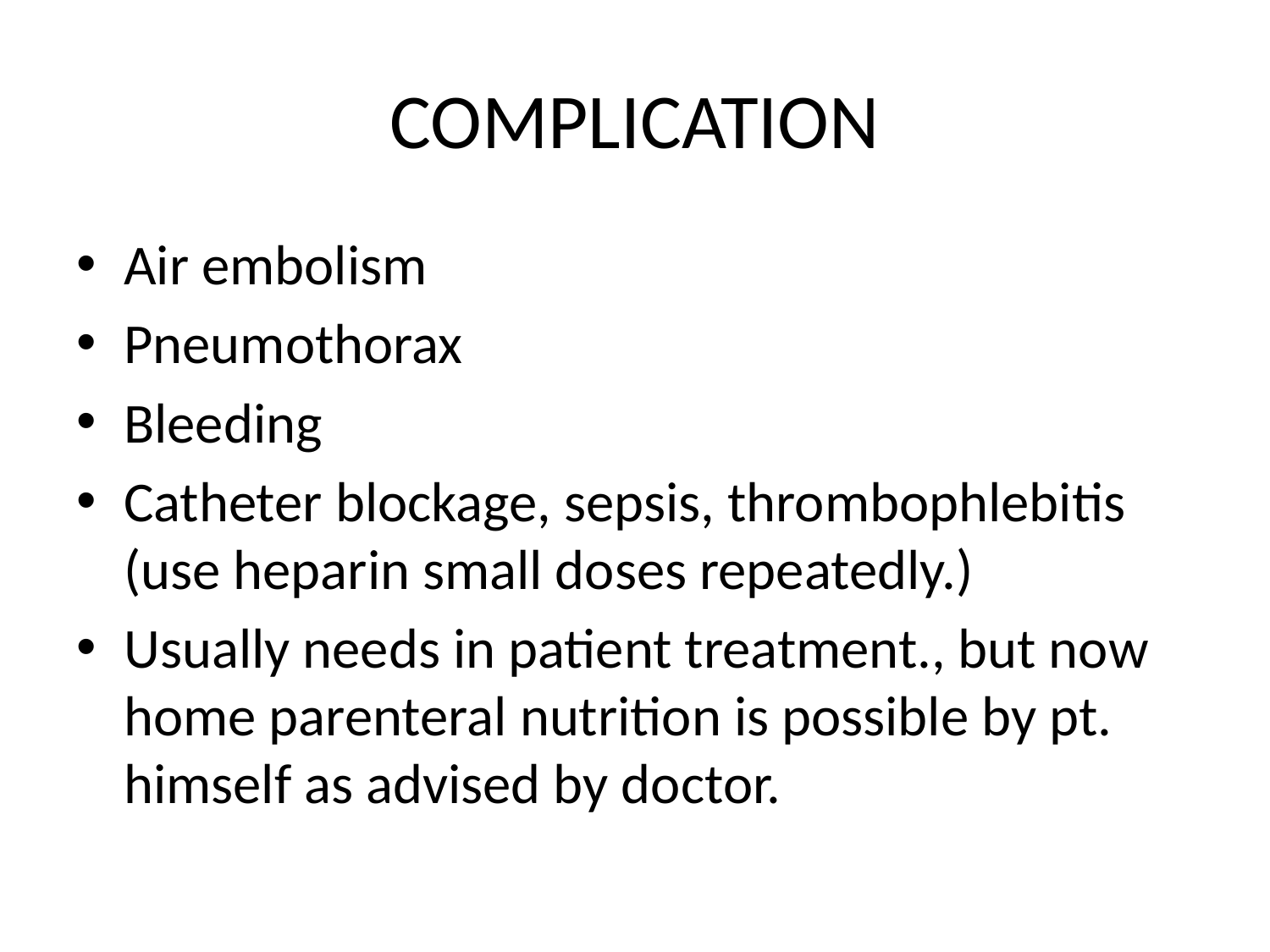

# COMPLICATION
Air embolism
Pneumothorax
Bleeding
Catheter blockage, sepsis, thrombophlebitis (use heparin small doses repeatedly.)
Usually needs in patient treatment., but now home parenteral nutrition is possible by pt. himself as advised by doctor.